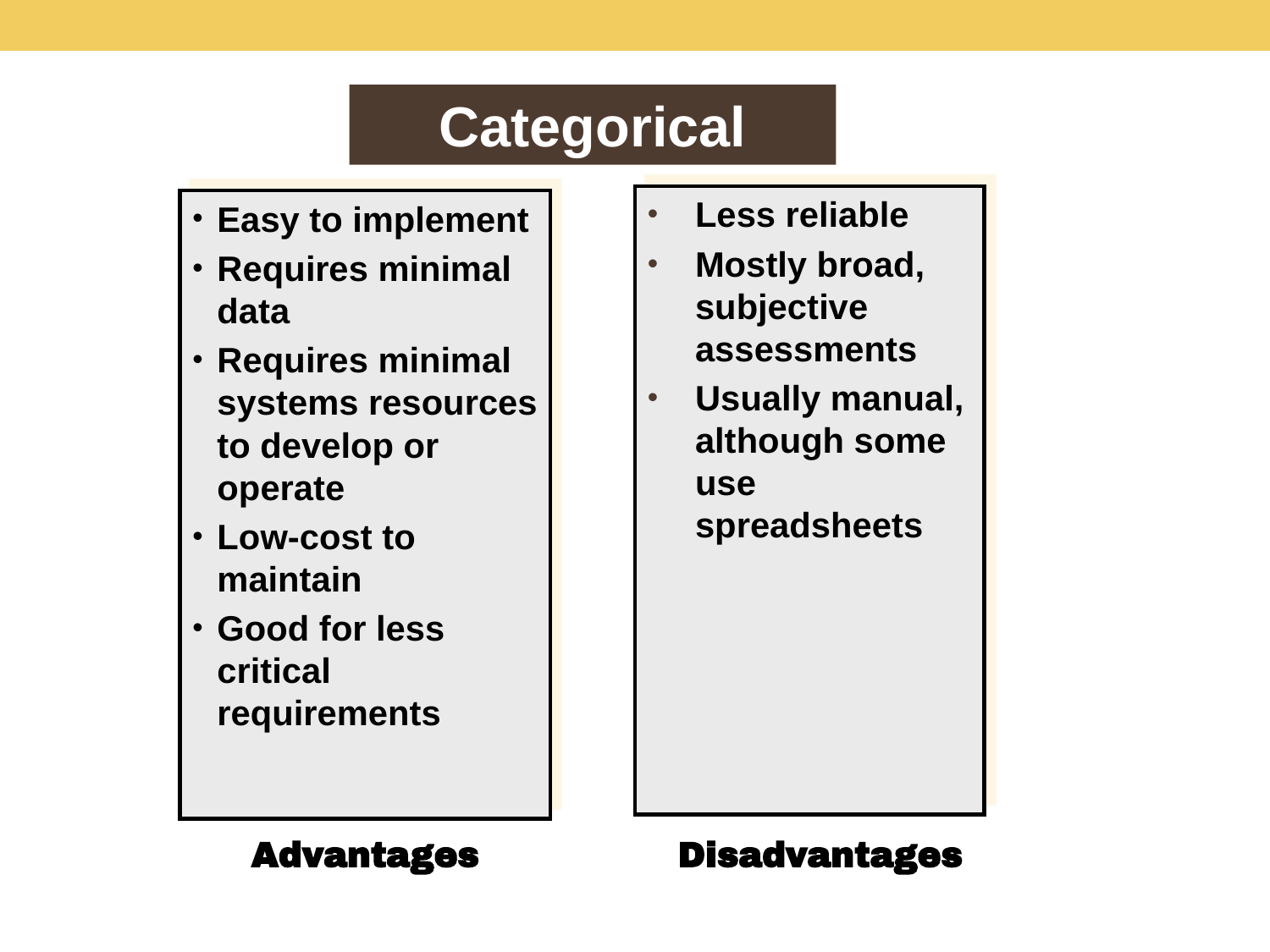

Categorical
Less reliable
Mostly broad, subjective assessments
Usually manual, although some use spreadsheets
Easy to implement
Requires minimal data
Requires minimal systems resources to develop or operate
Low-cost to maintain
Good for less critical requirements
Advantages
Disadvantages